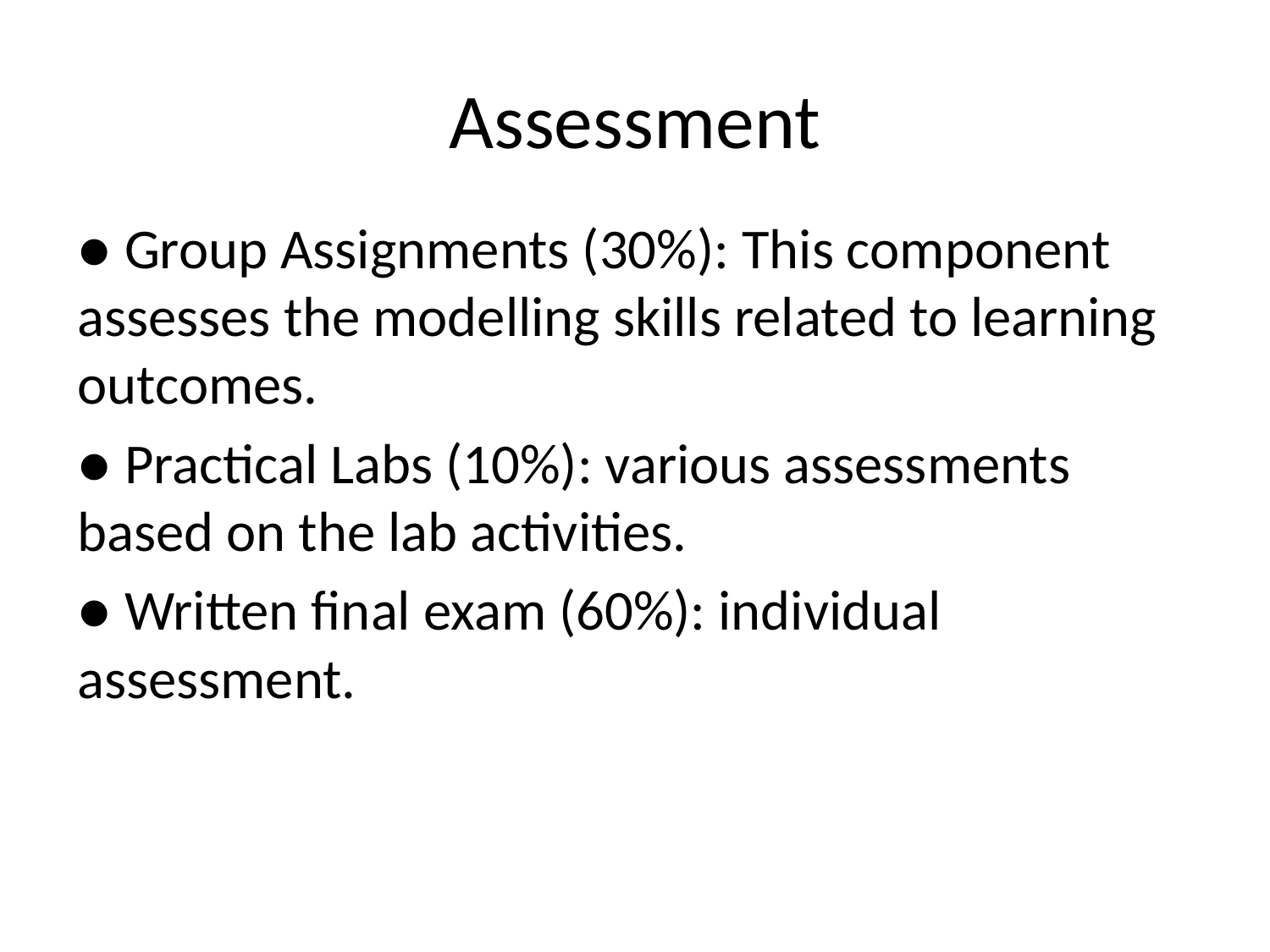

# Assessment
● Group Assignments (30%): This component assesses the modelling skills related to learning outcomes.
● Practical Labs (10%): various assessments based on the lab activities.
● Written final exam (60%): individual assessment.